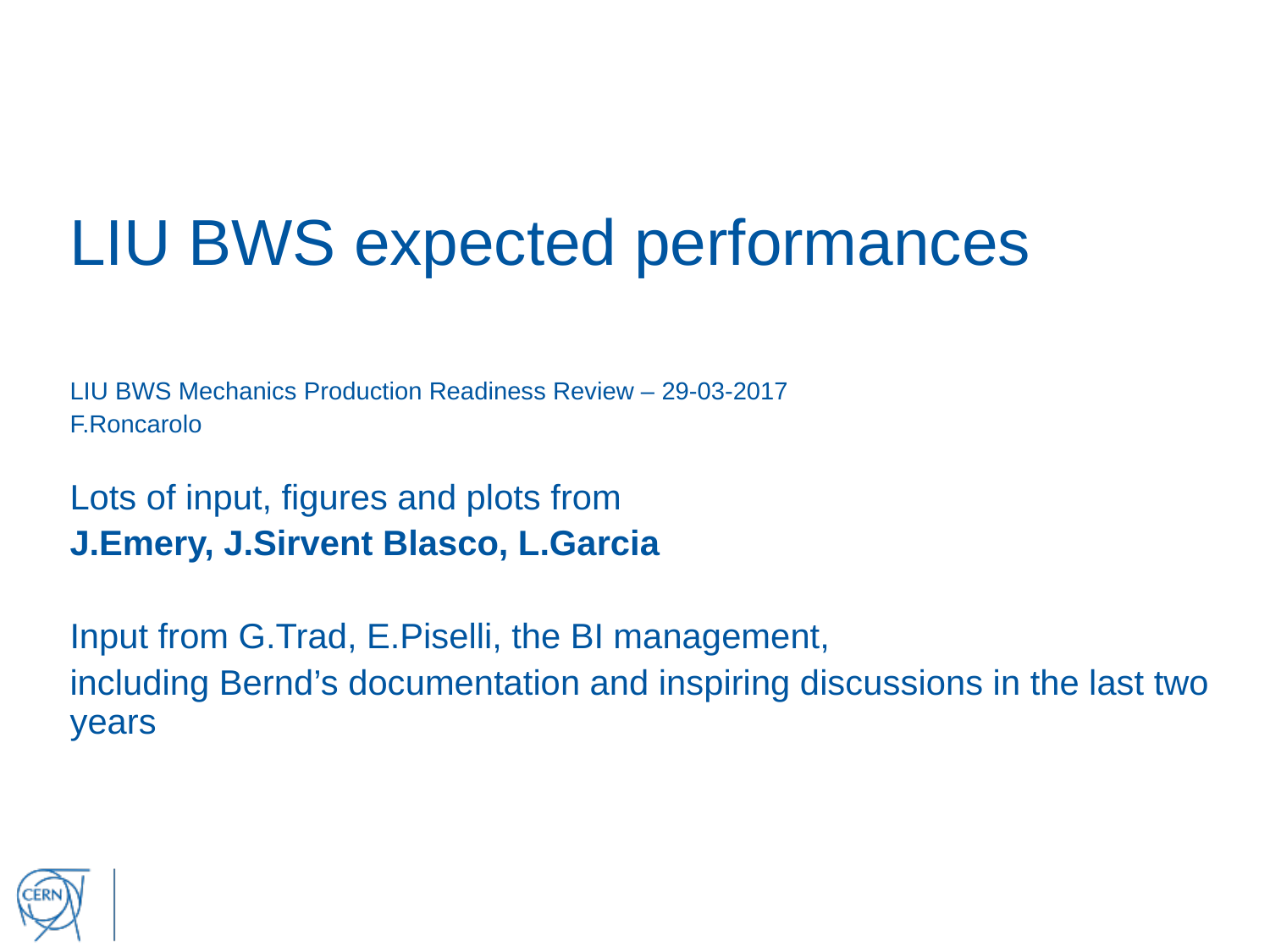

# LIU BWS expected performances
LIU BWS Mechanics Production Readiness Review – 29-03-2017
F.Roncarolo

Lots of input, figures and plots from
J.Emery, J.Sirvent Blasco, L.Garcia

Input from G.Trad, E.Piselli, the BI management,
including Bernd’s documentation and inspiring discussions in the last two years